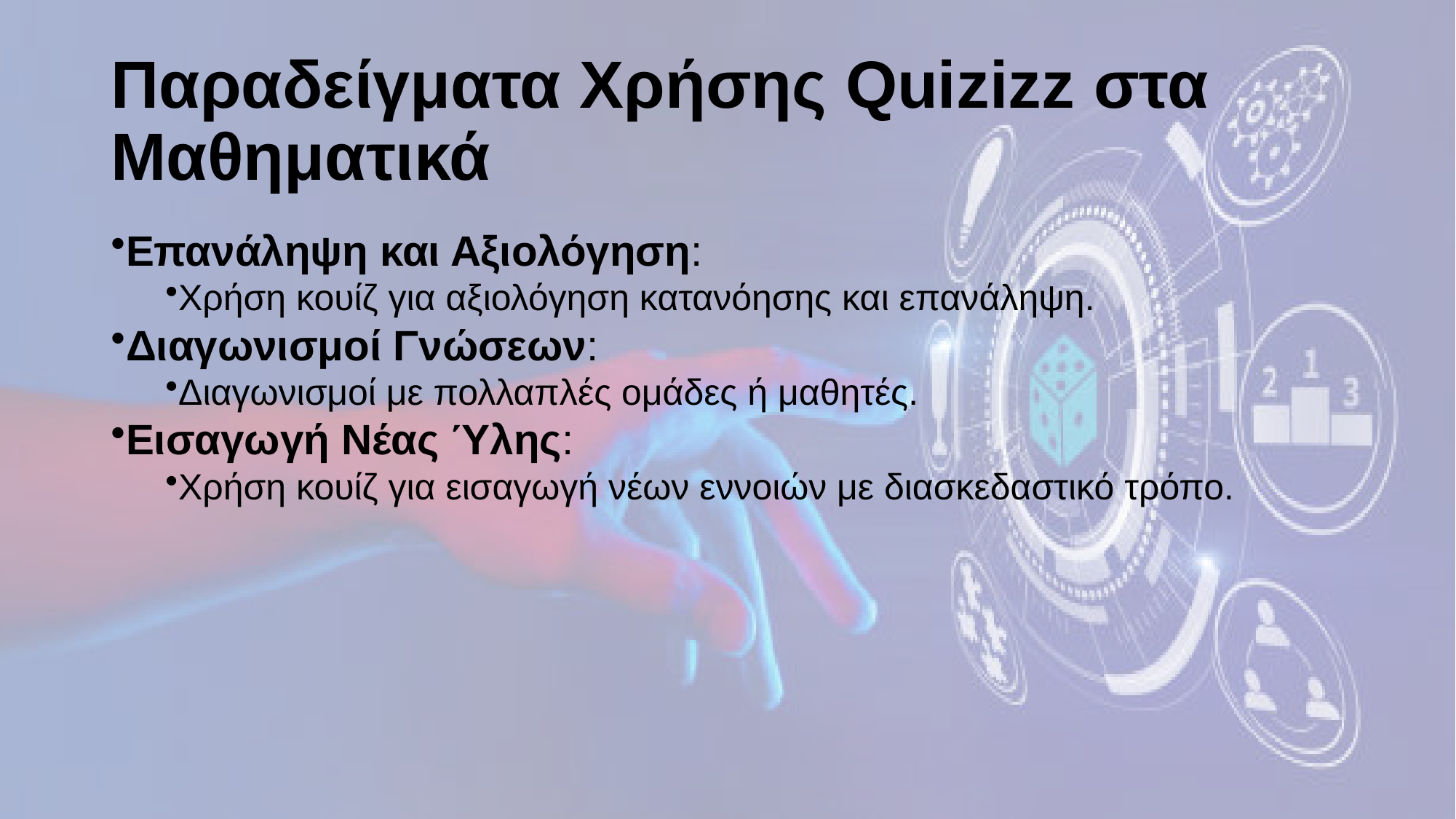

# Παραδείγματα Χρήσης Quizizz στα Μαθηματικά
Επανάληψη και Αξιολόγηση:
Χρήση κουίζ για αξιολόγηση κατανόησης και επανάληψη.
Διαγωνισμοί Γνώσεων:
Διαγωνισμοί με πολλαπλές ομάδες ή μαθητές.
Εισαγωγή Νέας Ύλης:
Χρήση κουίζ για εισαγωγή νέων εννοιών με διασκεδαστικό τρόπο.